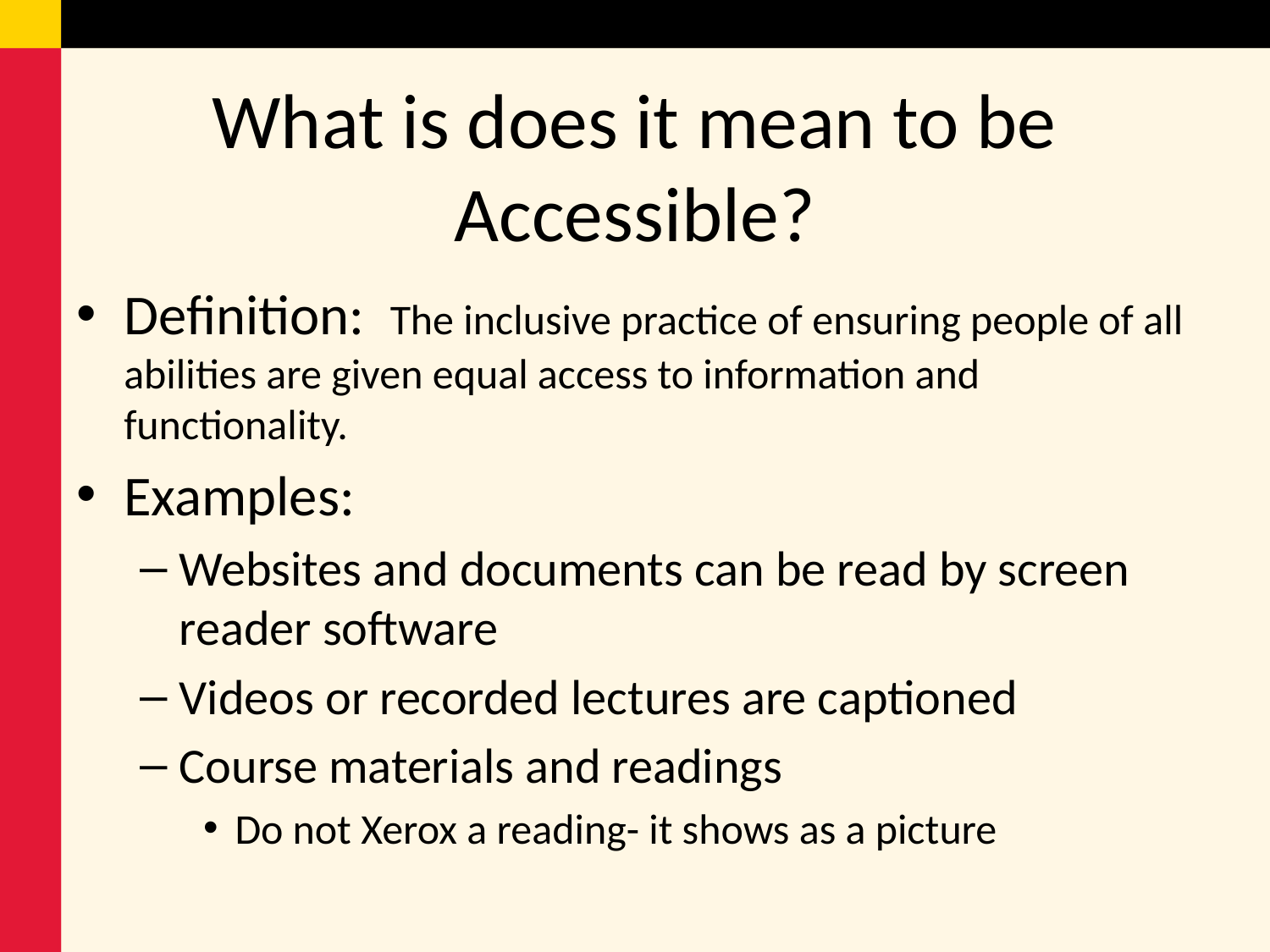

# What is does it mean to be Accessible?
Definition:  The inclusive practice of ensuring people of all abilities are given equal access to information and functionality.
Examples:
Websites and documents can be read by screen reader software
Videos or recorded lectures are captioned
Course materials and readings
Do not Xerox a reading- it shows as a picture